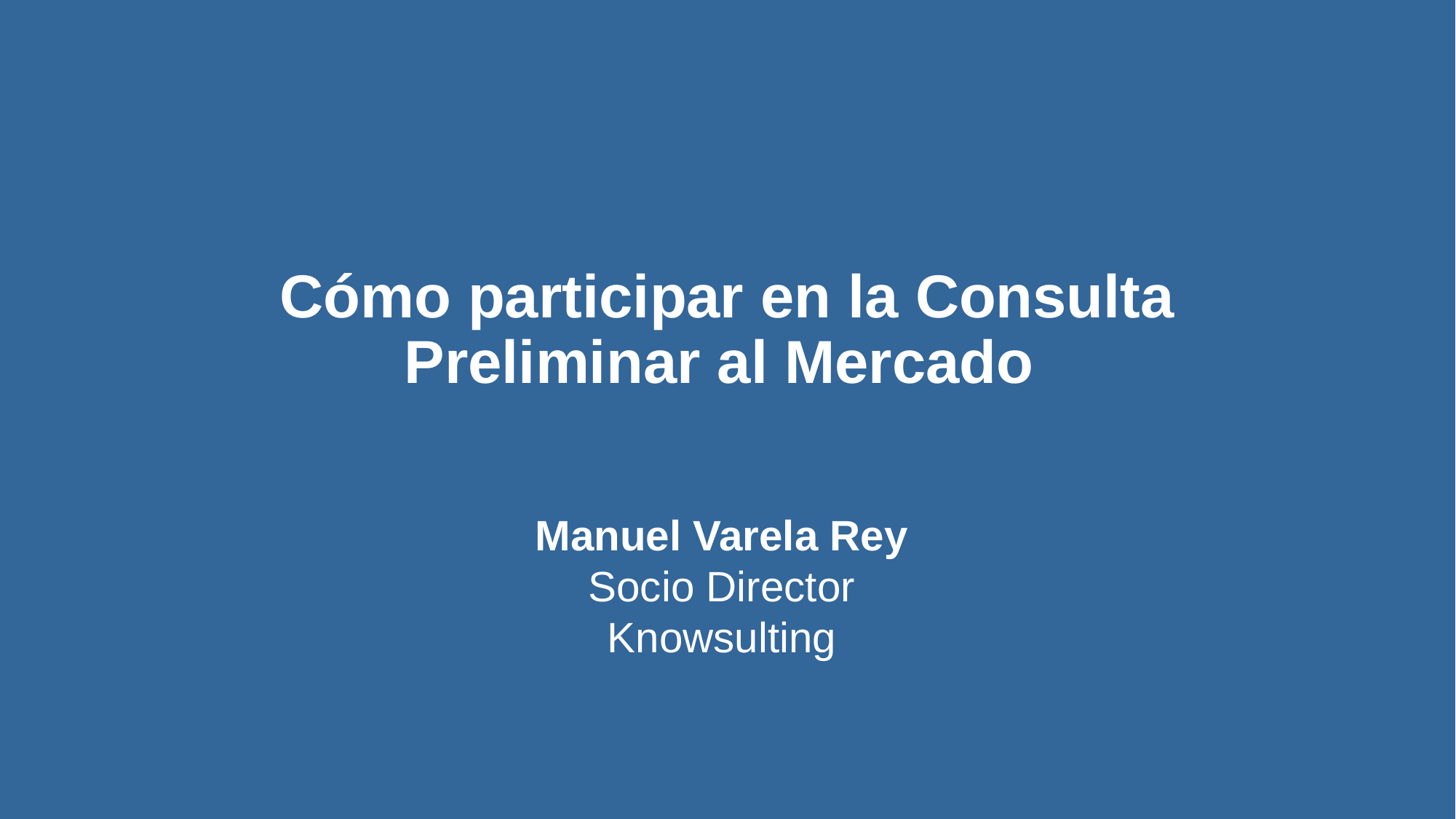

# Cómo participar en la Consulta Preliminar al Mercado
Manuel Varela Rey
Socio Director
Knowsulting